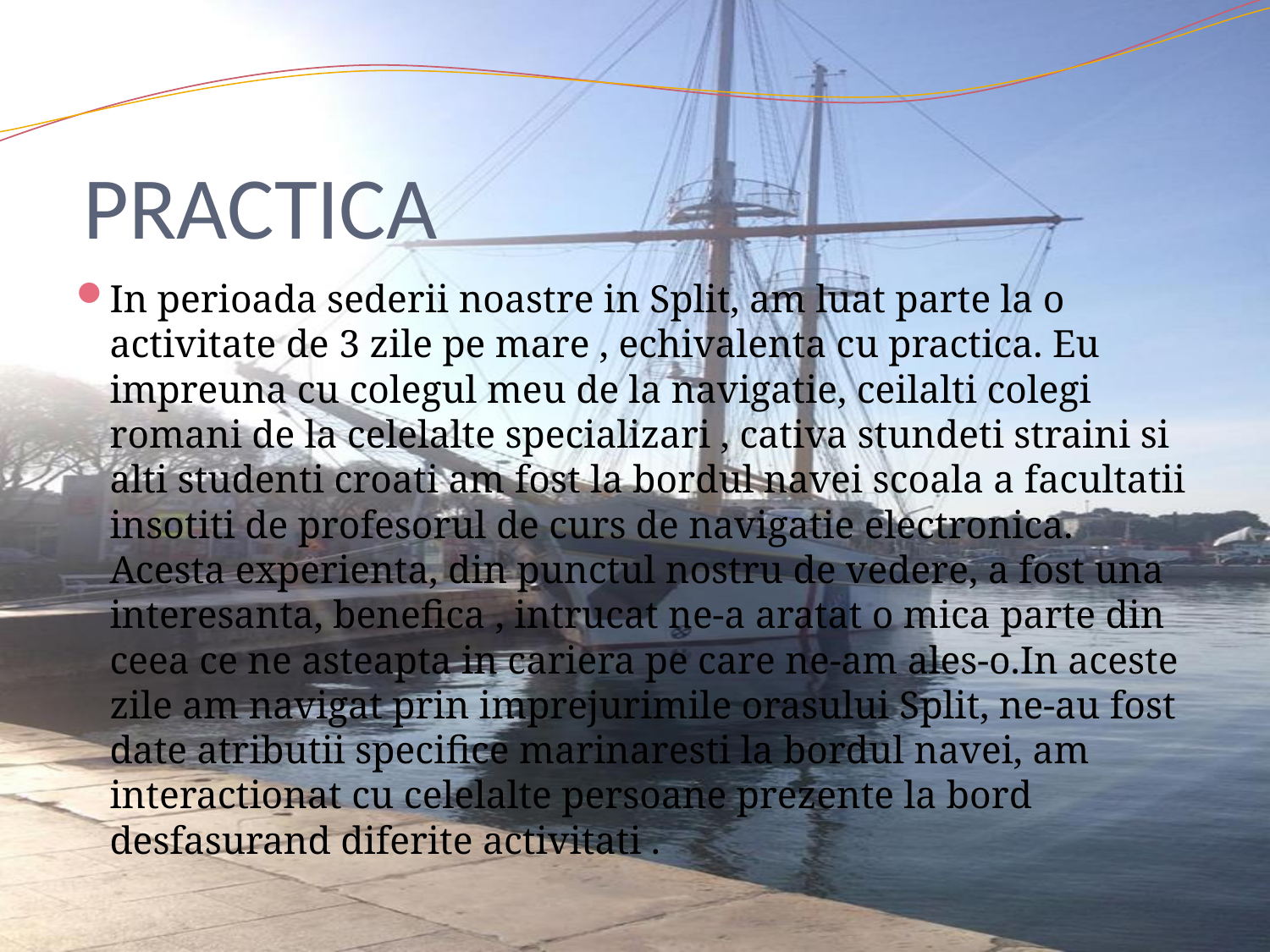

# PRACTICA
In perioada sederii noastre in Split, am luat parte la o activitate de 3 zile pe mare , echivalenta cu practica. Eu impreuna cu colegul meu de la navigatie, ceilalti colegi romani de la celelalte specializari , cativa stundeti straini si alti studenti croati am fost la bordul navei scoala a facultatii insotiti de profesorul de curs de navigatie electronica. Acesta experienta, din punctul nostru de vedere, a fost una interesanta, benefica , intrucat ne-a aratat o mica parte din ceea ce ne asteapta in cariera pe care ne-am ales-o.In aceste zile am navigat prin imprejurimile orasului Split, ne-au fost date atributii specifice marinaresti la bordul navei, am interactionat cu celelalte persoane prezente la bord desfasurand diferite activitati .